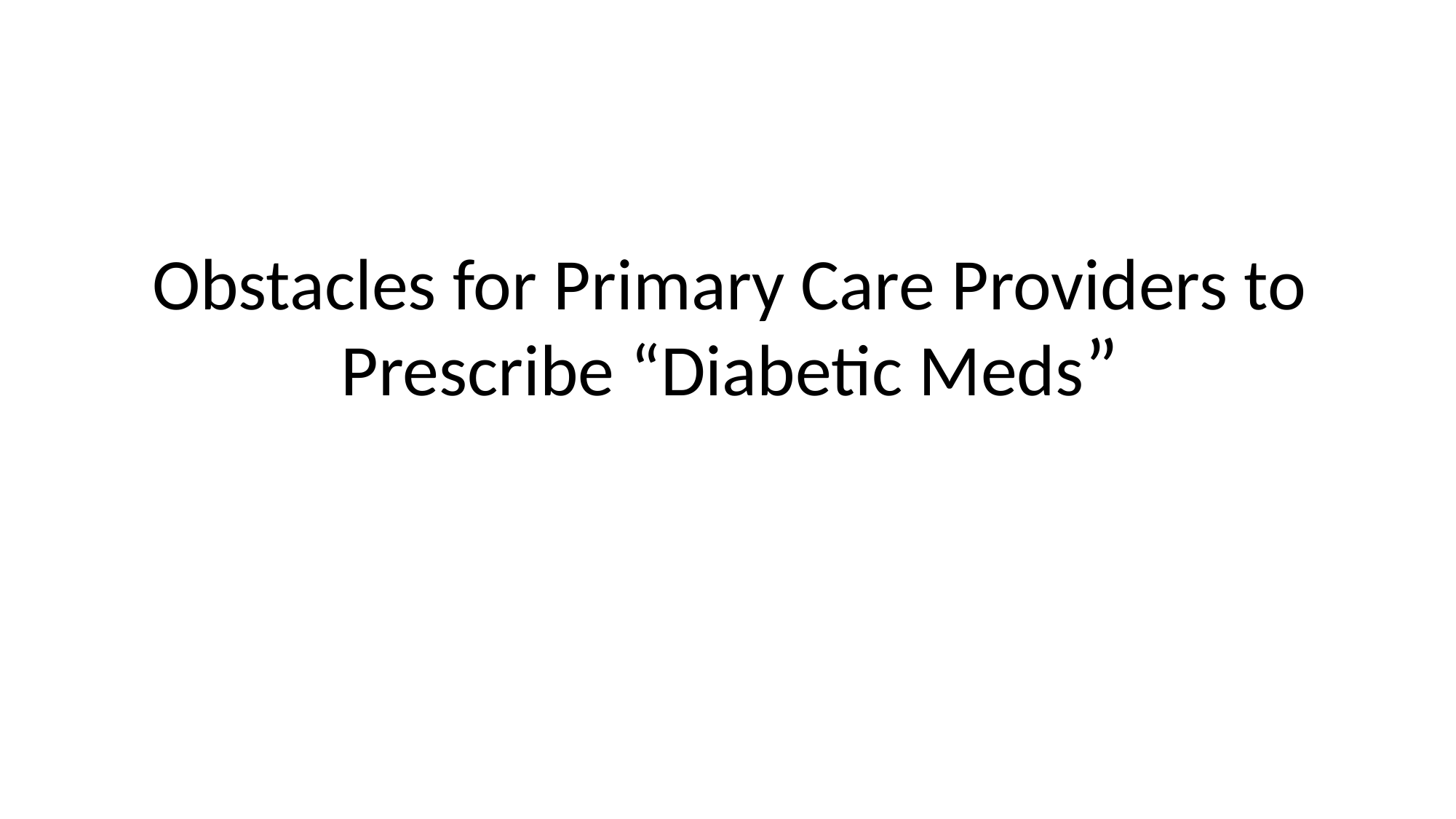

# Obstacles for Primary Care Providers to Prescribe “Diabetic Meds”